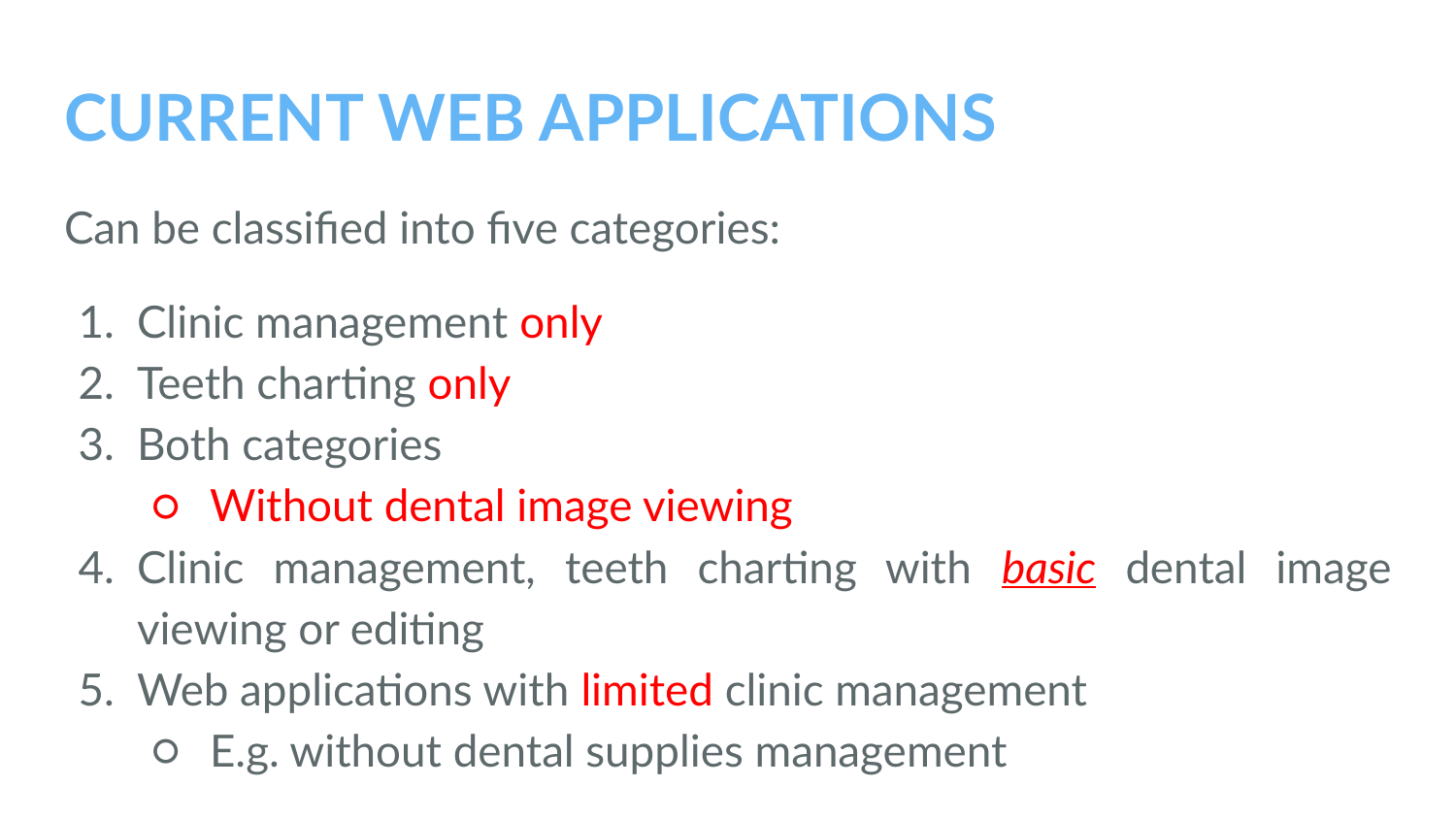

# CURRENT WEB APPLICATIONS
Can be classified into five categories:
Clinic management only
Teeth charting only
Both categories
Without dental image viewing
Clinic management, teeth charting with basic dental image viewing or editing
Web applications with limited clinic management
E.g. without dental supplies management